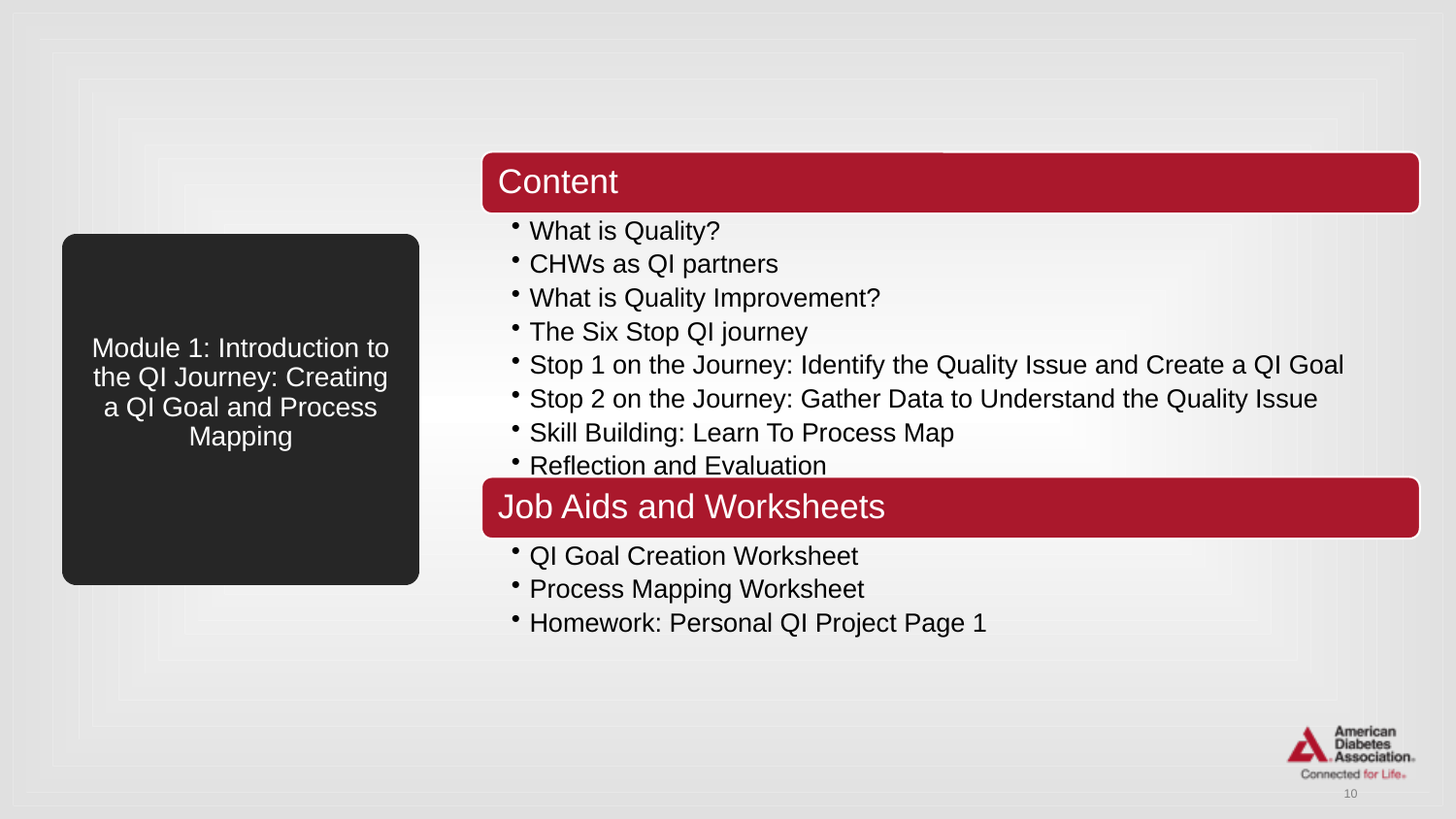

Content
What is Quality?
CHWs as QI partners
What is Quality Improvement?
The Six Stop QI journey
Stop 1 on the Journey: Identify the Quality Issue and Create a QI Goal
Stop 2 on the Journey: Gather Data to Understand the Quality Issue
Skill Building: Learn To Process Map
Reflection and Evaluation
Job Aids and Worksheets
QI Goal Creation Worksheet
Process Mapping Worksheet
Homework: Personal QI Project Page 1
# Module 1: Introduction to the QI Journey: Creating a QI Goal and Process Mapping